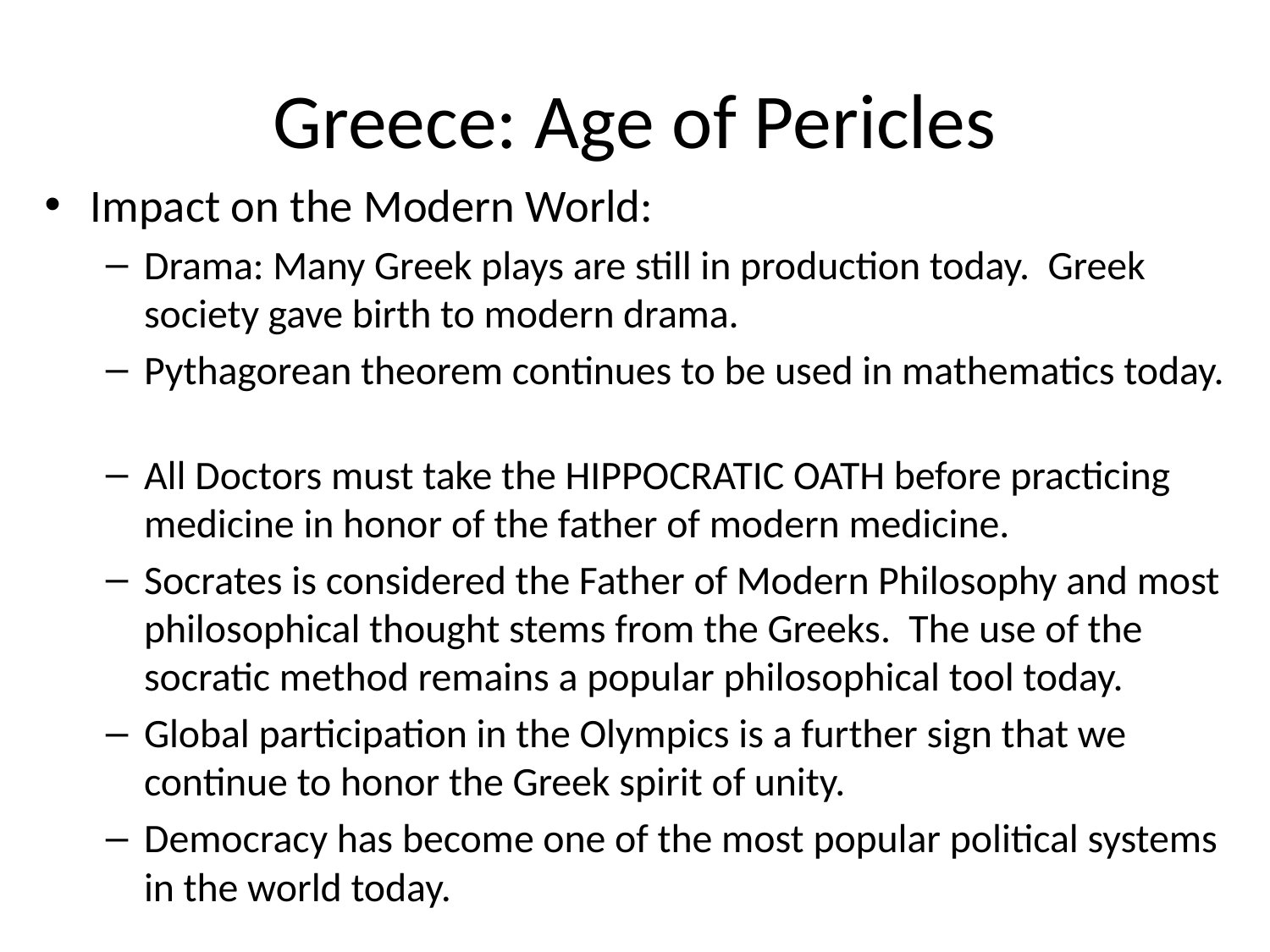

# Greece: Age of Pericles
Impact on the Modern World:
Drama: Many Greek plays are still in production today.  Greek society gave birth to modern drama.
Pythagorean theorem continues to be used in mathematics today.
All Doctors must take the HIPPOCRATIC OATH before practicing medicine in honor of the father of modern medicine.
Socrates is considered the Father of Modern Philosophy and most philosophical thought stems from the Greeks.  The use of the socratic method remains a popular philosophical tool today.
Global participation in the Olympics is a further sign that we continue to honor the Greek spirit of unity.
Democracy has become one of the most popular political systems in the world today.